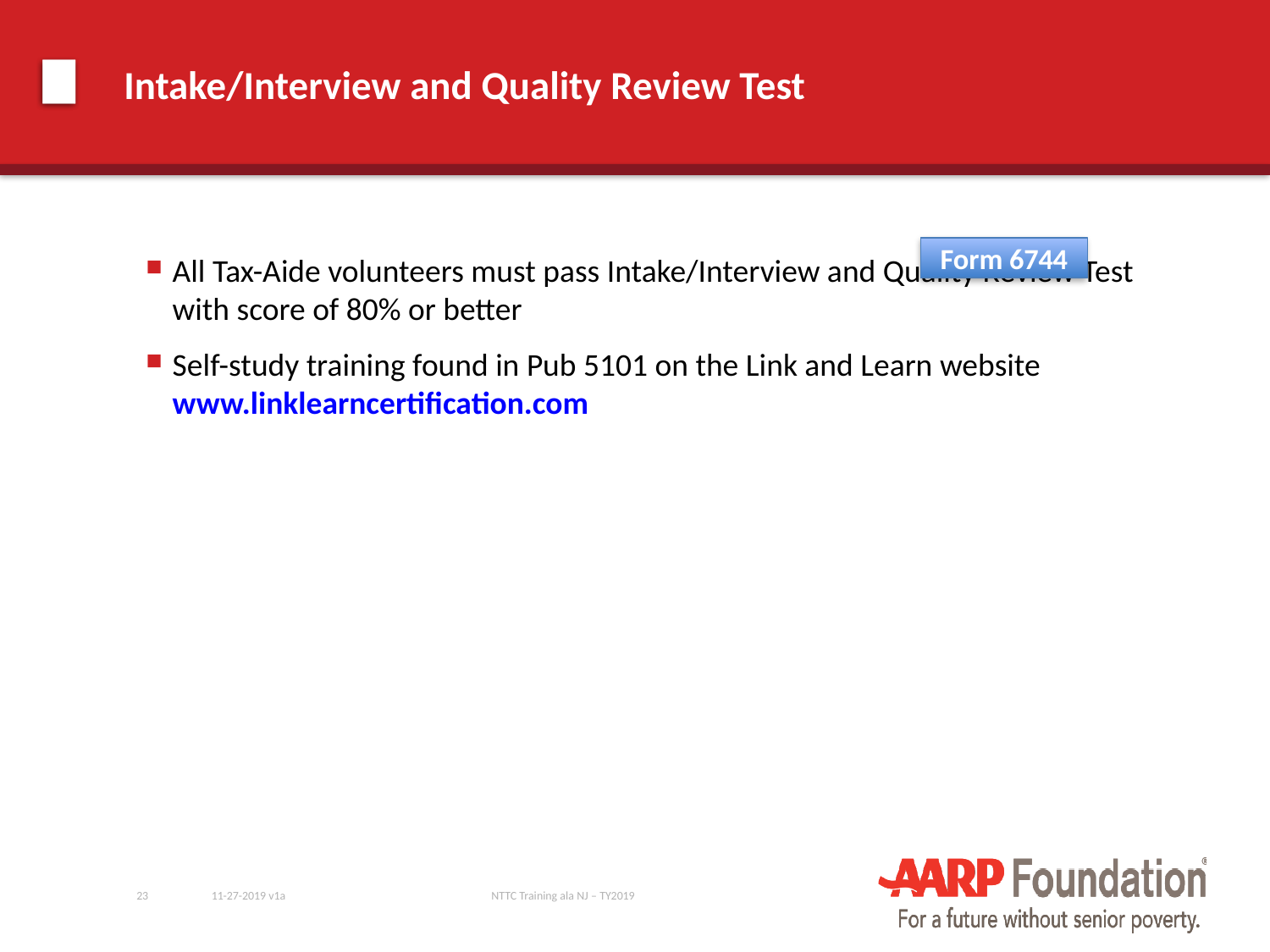

# Intake/Interview and Quality Review Test
Form 6744
All Tax-Aide volunteers must pass Intake/Interview and Quality Review Test with score of 80% or better
Self-study training found in Pub 5101 on the Link and Learn website www.linklearncertification.com
23
11-27-2019 v1a
NTTC Training ala NJ – TY2019